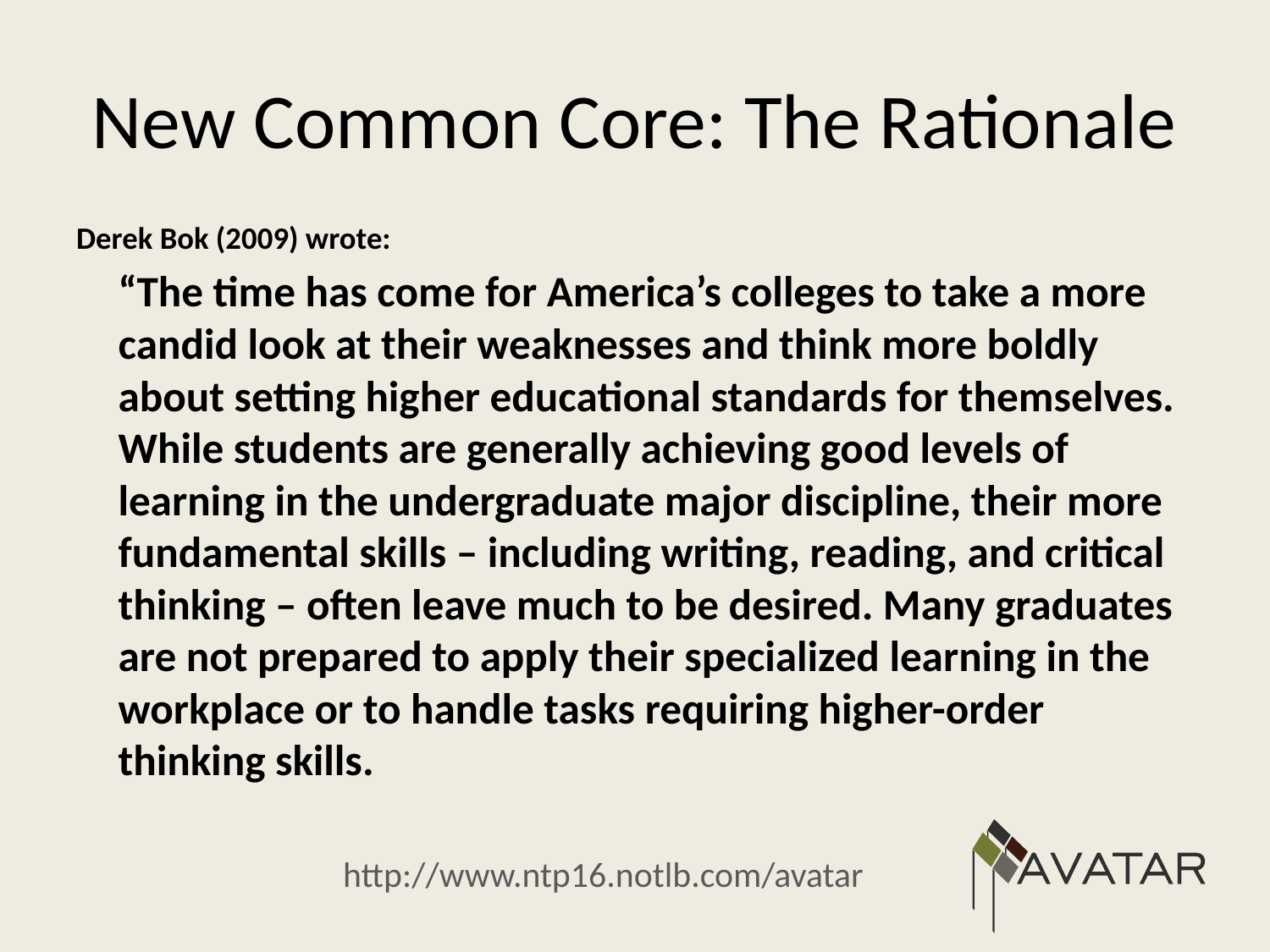

# New Common Core: The Rationale
Derek Bok (2009) wrote:
	“The time has come for America’s colleges to take a more candid look at their weaknesses and think more boldly about setting higher educational standards for themselves. While students are generally achieving good levels of learning in the undergraduate major discipline, their more fundamental skills – including writing, reading, and critical thinking – often leave much to be desired. Many graduates are not prepared to apply their specialized learning in the workplace or to handle tasks requiring higher-order thinking skills.